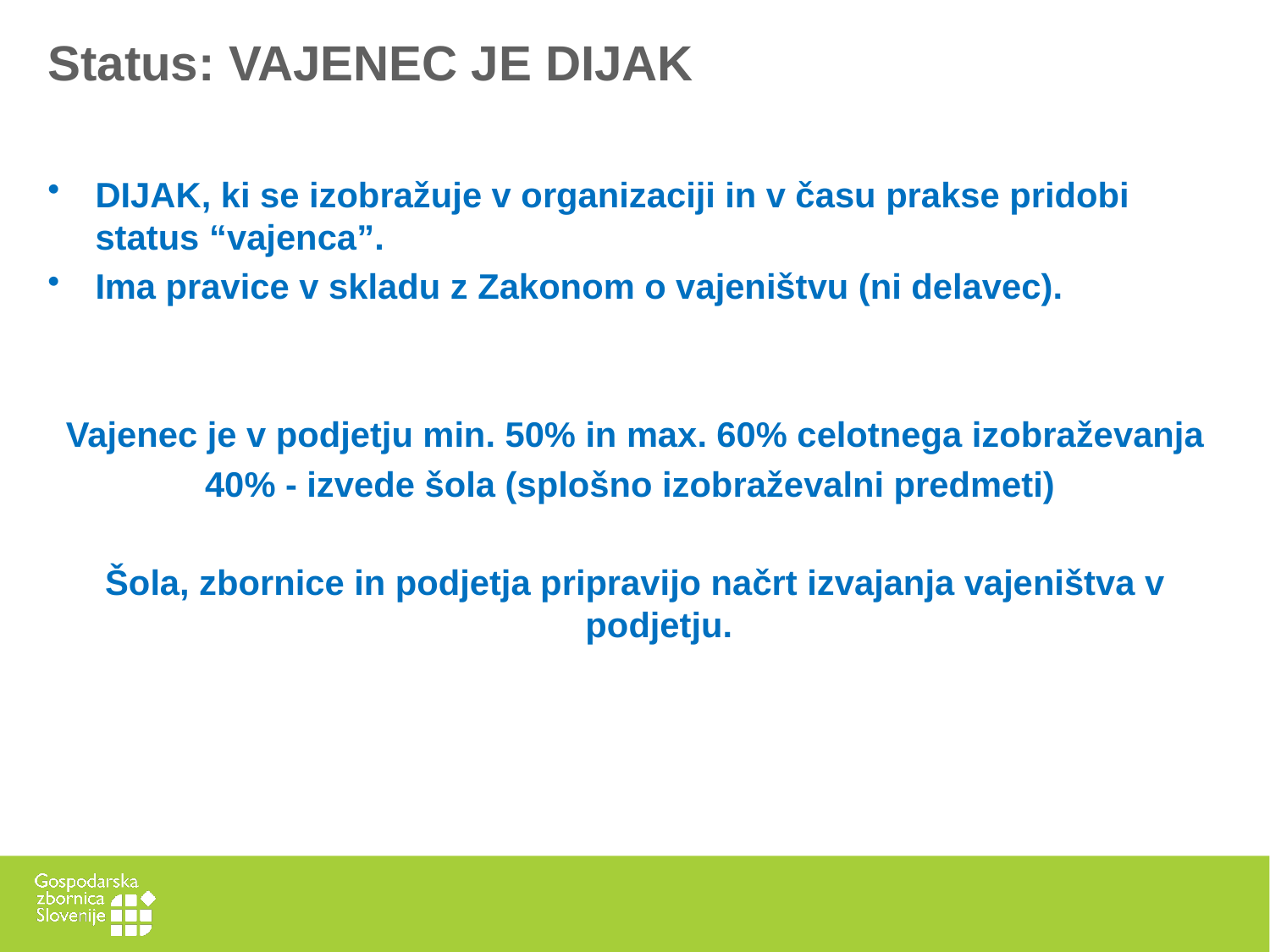

# Status: VAJENEC JE DIJAK
DIJAK, ki se izobražuje v organizaciji in v času prakse pridobi status “vajenca”.
Ima pravice v skladu z Zakonom o vajeništvu (ni delavec).

Vajenec je v podjetju min. 50% in max. 60% celotnega izobraževanja
40% - izvede šola (splošno izobraževalni predmeti)

Šola, zbornice in podjetja pripravijo načrt izvajanja vajeništva v podjetju.